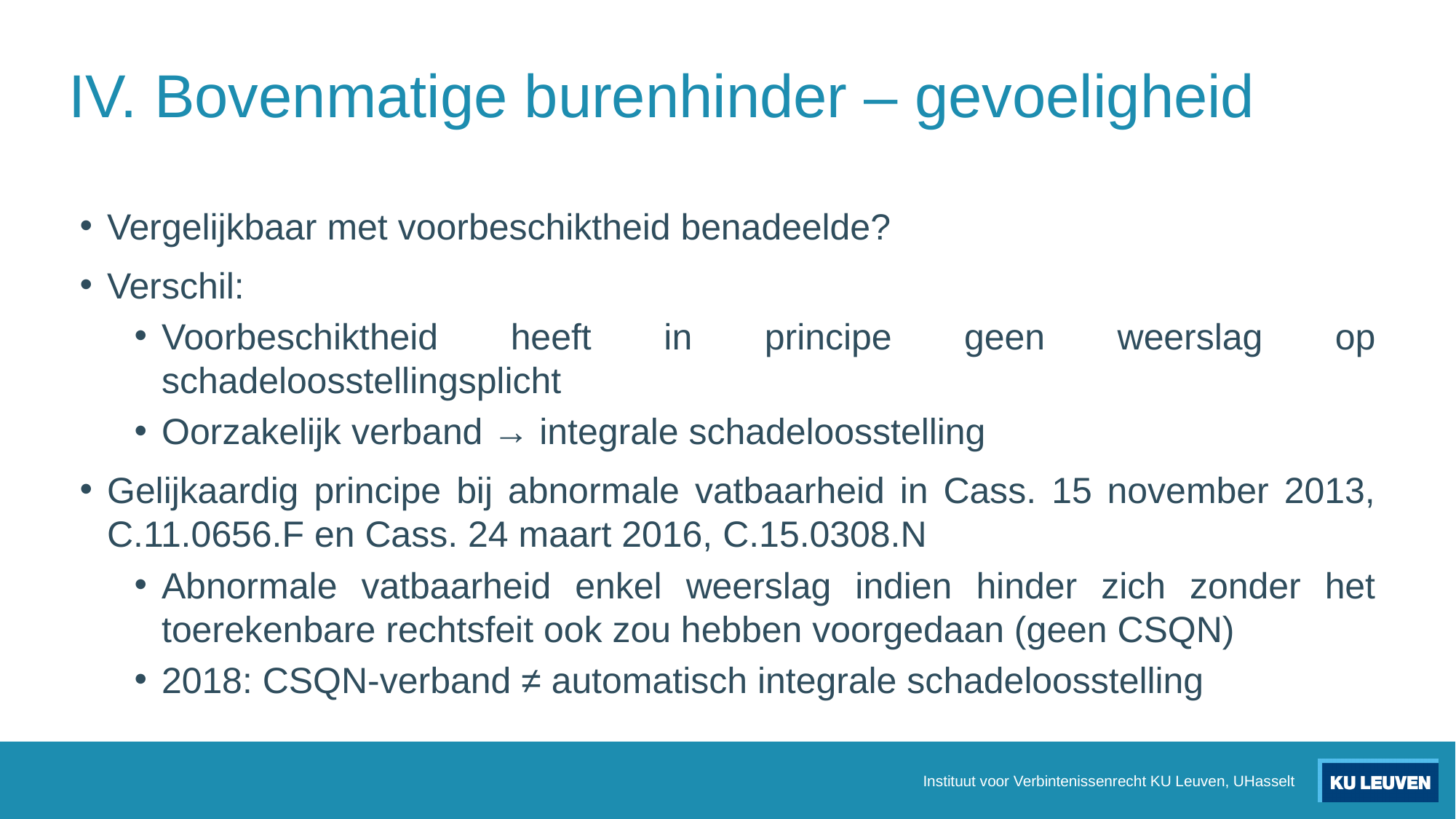

# IV. Bovenmatige burenhinder – gevoeligheid
Vergelijkbaar met voorbeschiktheid benadeelde?
Verschil:
Voorbeschiktheid heeft in principe geen weerslag op schadeloosstellingsplicht
Oorzakelijk verband → integrale schadeloosstelling
Gelijkaardig principe bij abnormale vatbaarheid in Cass. 15 november 2013, C.11.0656.F en Cass. 24 maart 2016, C.15.0308.N
Abnormale vatbaarheid enkel weerslag indien hinder zich zonder het toerekenbare rechtsfeit ook zou hebben voorgedaan (geen CSQN)
2018: CSQN-verband ≠ automatisch integrale schadeloosstelling

Instituut voor Verbintenissenrecht KU Leuven, UHasselt